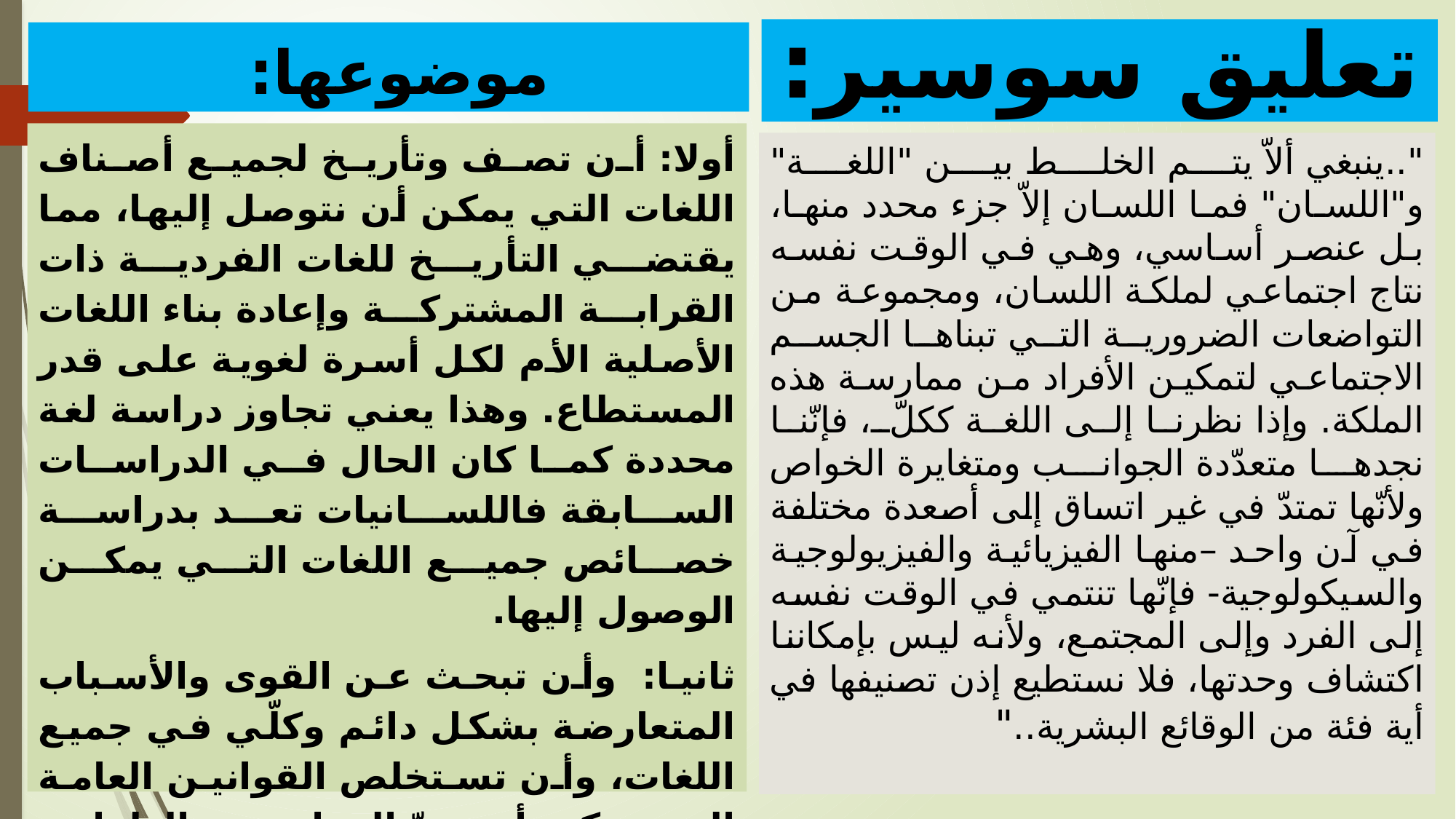

تعليق سوسير:
موضوعها:
أولا: أن تصف وتأريخ لجميع أصناف اللغات التي يمكن أن نتوصل إليها، مما يقتضي التأريخ للغات الفردية ذات القرابة المشتركة وإعادة بناء اللغات الأصلية الأم لكل أسرة لغوية على قدر المستطاع. وهذا يعني تجاوز دراسة لغة محددة كما كان الحال في الدراسات السابقة فاللسانيات تعد بدراسة خصائص جميع اللغات التي يمكن الوصول إليها.
ثانيا:  وأن تبحث عن القوى والأسباب المتعارضة بشكل دائم وكلّي في جميع اللغات، وأن تستخلص القوانين العامة التي يمكن أن تردّ إليها جميع الظواهر الجزئية في التاريخ، وبذلك تتخلص من رواسب النظرية العضوية وتقرّ بأنّ هذه التغيرات طبيعة خاضعة لقوانين محددة ومطردة.
ثالثا: وأن تحدد أخيرًا نطاقها بأنّ تصل إلى تعريفها الخاص، وهذا يعني رسم حدود اللسانيات حتى لا تمتزج مع العلوم الأخرى.
"..ينبغي ألاّ يتم الخلط بين "اللغة" و"اللسان" فما اللسان إلاّ جزء محدد منها، بل عنصر أساسي، وهي في الوقت نفسه نتاج اجتماعي لملكة اللسان، ومجموعة من التواضعات الضرورية التي تبناها الجسم الاجتماعي لتمكين الأفراد من ممارسة هذه الملكة. وإذا نظرنا إلى اللغة ككلّ، فإنّنا نجدها متعدّدة الجوانب ومتغايرة الخواص ولأنّها تمتدّ في غير اتساق إلى أصعدة مختلفة في آن واحد –منها الفيزيائية والفيزيولوجية والسيكولوجية- فإنّها تنتمي في الوقت نفسه إلى الفرد وإلى المجتمع، ولأنه ليس بإمكاننا اكتشاف وحدتها، فلا نستطيع إذن تصنيفها في أية فئة من الوقائع البشرية.."